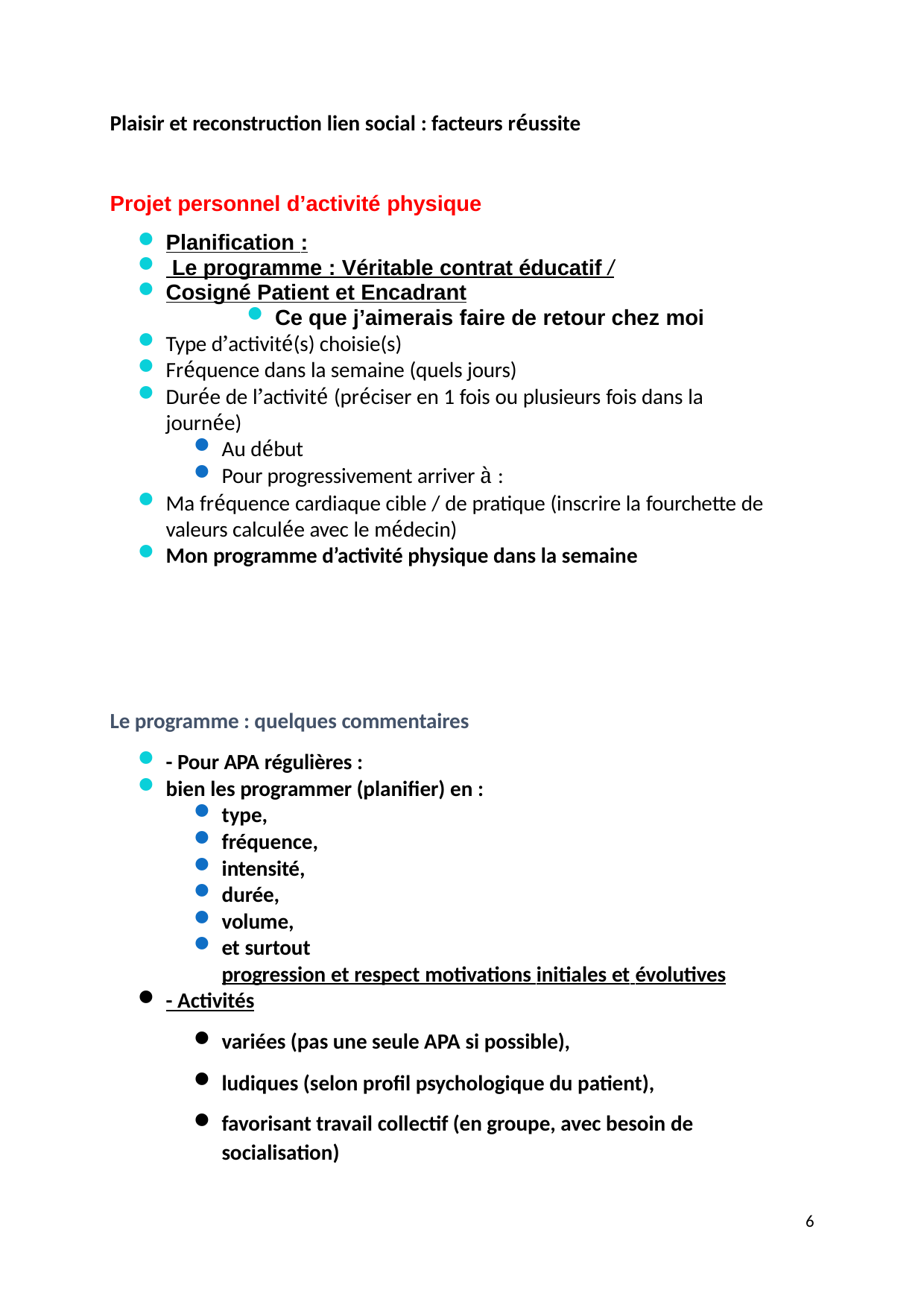

Plaisir et reconstruction lien social : facteurs réussite

Projet personnel d’activité physique
Planification :
 Le programme : Véritable contrat éducatif /
Cosigné Patient et Encadrant
Ce que j’aimerais faire de retour chez moi
Type d’activité(s) choisie(s)
Fréquence dans la semaine (quels jours)
Durée de l’activité (préciser en 1 fois ou plusieurs fois dans la journée)
Au début
Pour progressivement arriver à :
Ma fréquence cardiaque cible / de pratique (inscrire la fourchette de  valeurs calculée avec le médecin)
Mon programme d’activité physique dans la semaine
Le programme : quelques commentaires
- Pour APA régulières :
bien les programmer (planifier) en :
type,
fréquence,
intensité,
durée,
volume,
et surtout
progression et respect motivations initiales et évolutives
- Activités
variées (pas une seule APA si possible),
ludiques (selon profil psychologique du patient),
favorisant travail collectif (en groupe, avec besoin de  socialisation)
6